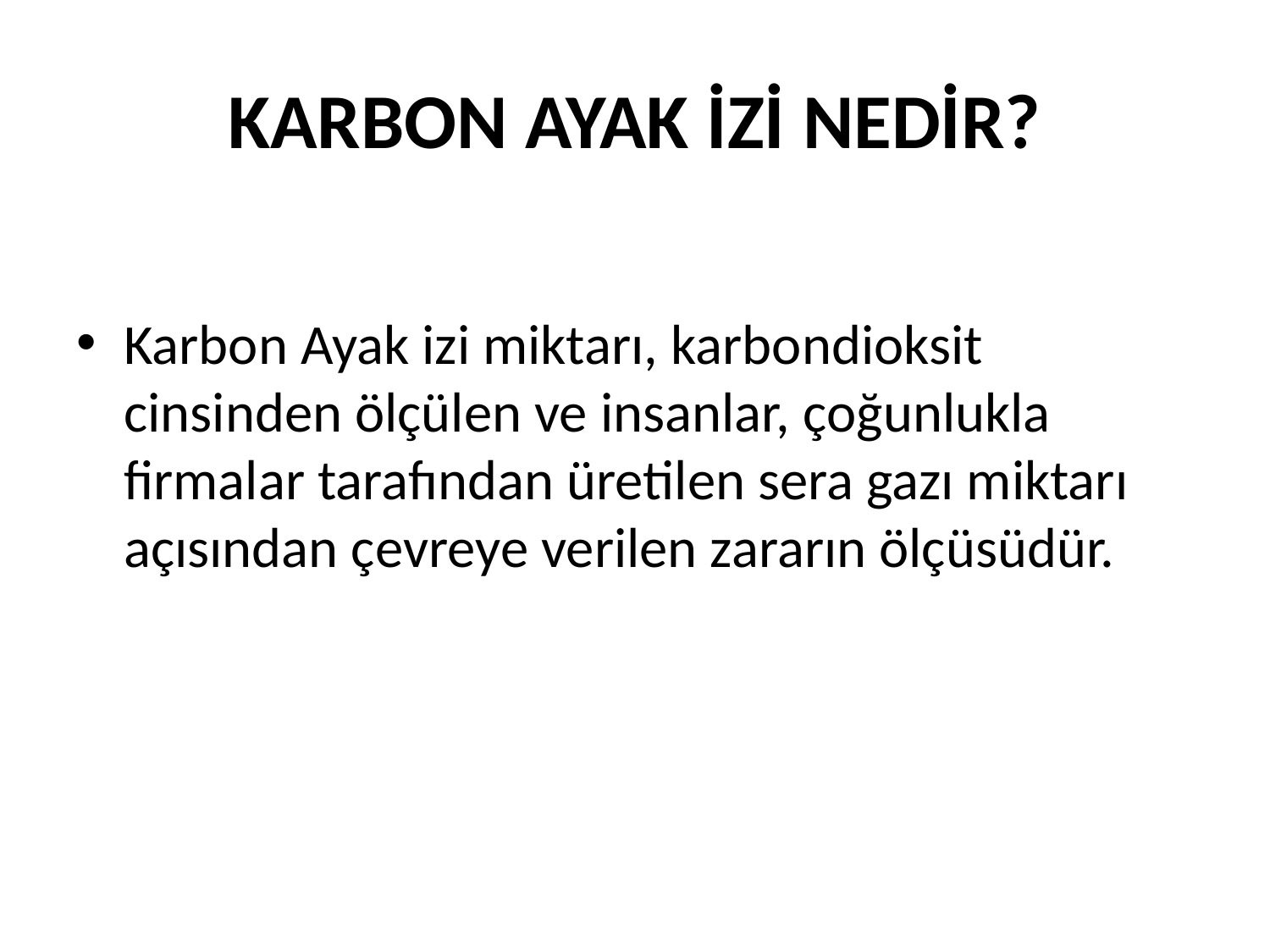

# KARBON AYAK İZİ NEDİR?

Karbon Ayak izi miktarı, karbondioksit cinsinden ölçülen ve insanlar, çoğunlukla firmalar tarafından üretilen sera gazı miktarı açısından çevreye verilen zararın ölçüsüdür.